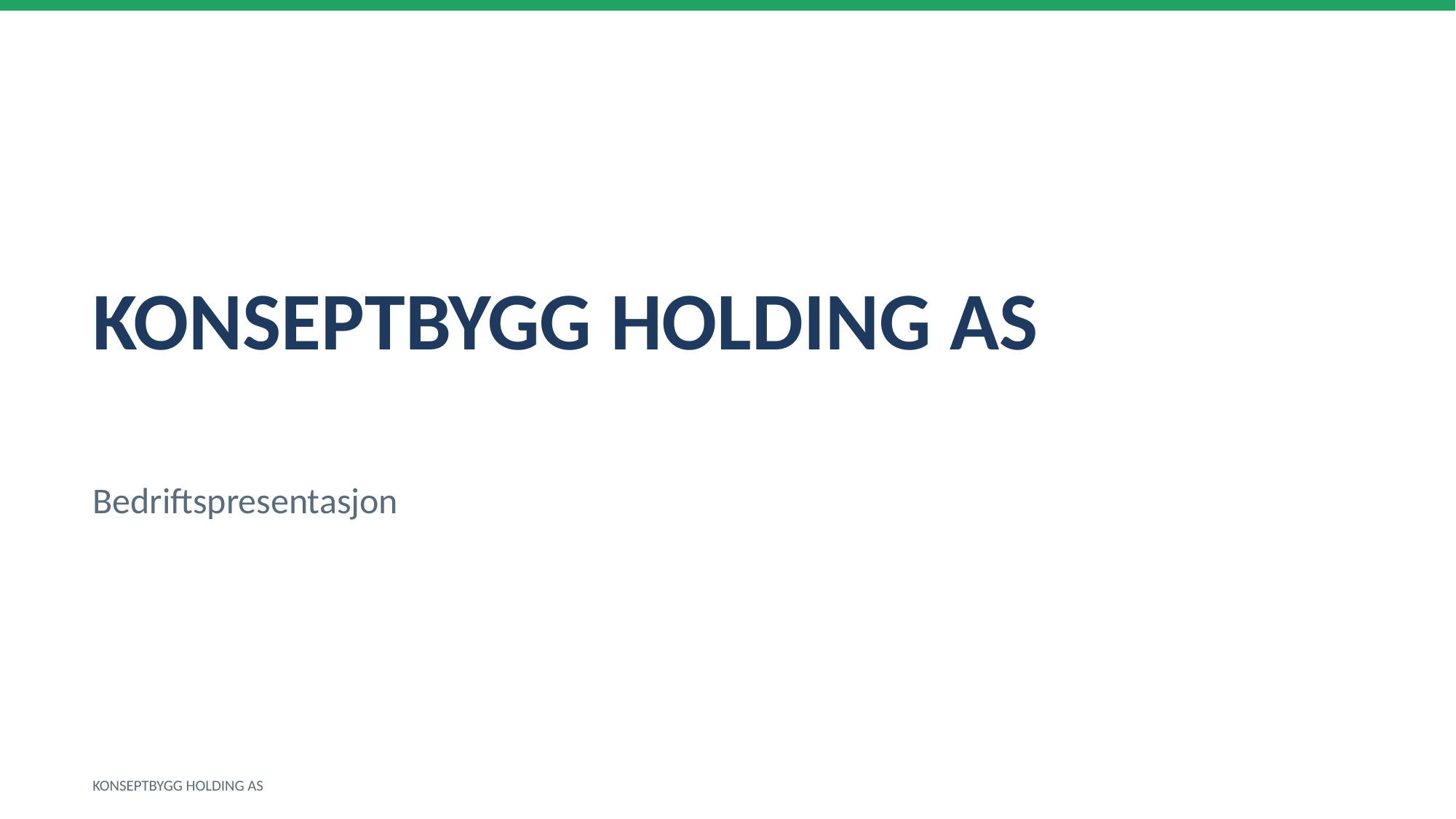

KONSEPTBYGG HOLDING AS
Bedriftspresentasjon
KONSEPTBYGG HOLDING AS